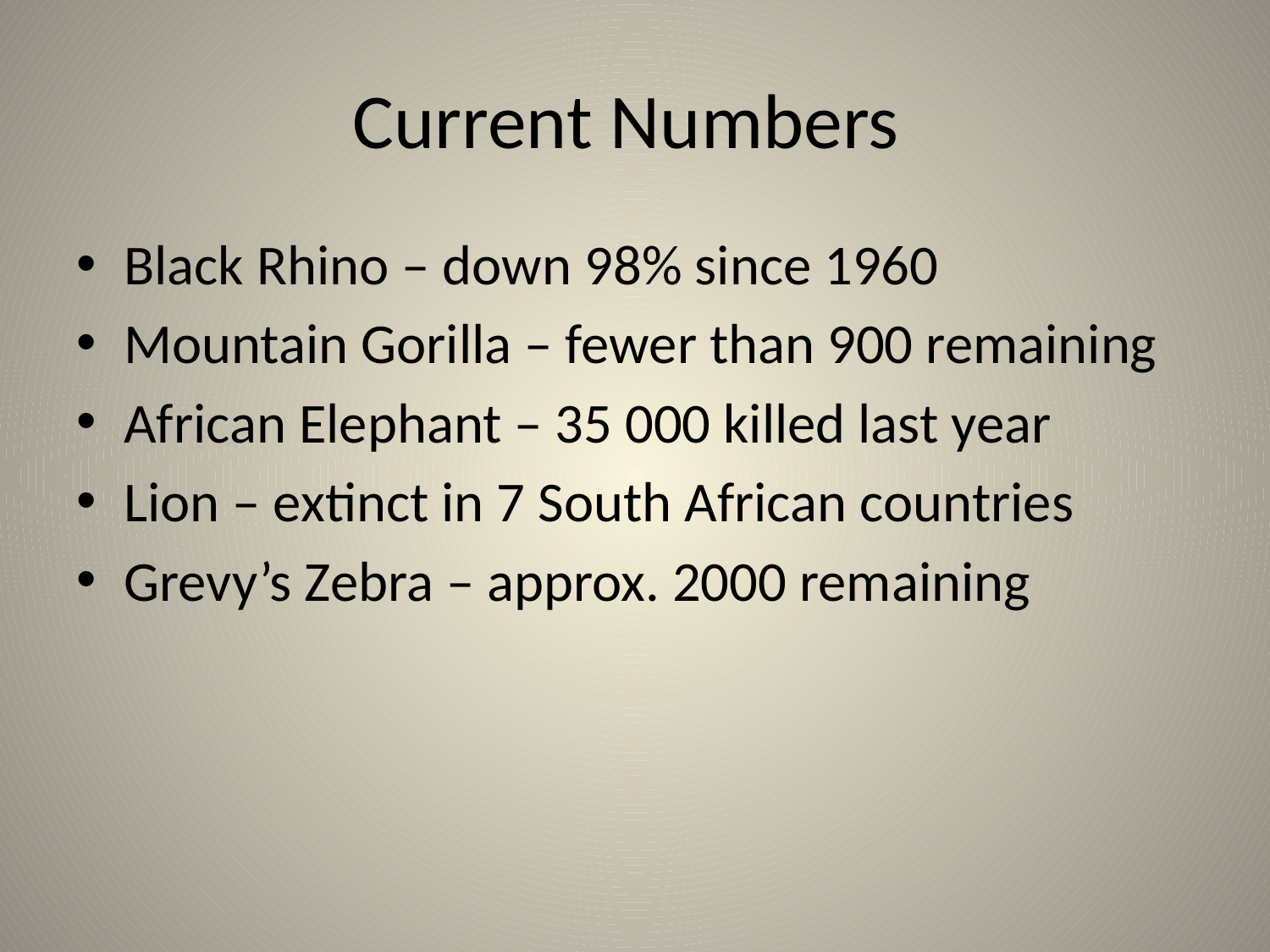

# Current Numbers
Black Rhino – down 98% since 1960
Mountain Gorilla – fewer than 900 remaining
African Elephant – 35 000 killed last year
Lion – extinct in 7 South African countries
Grevy’s Zebra – approx. 2000 remaining